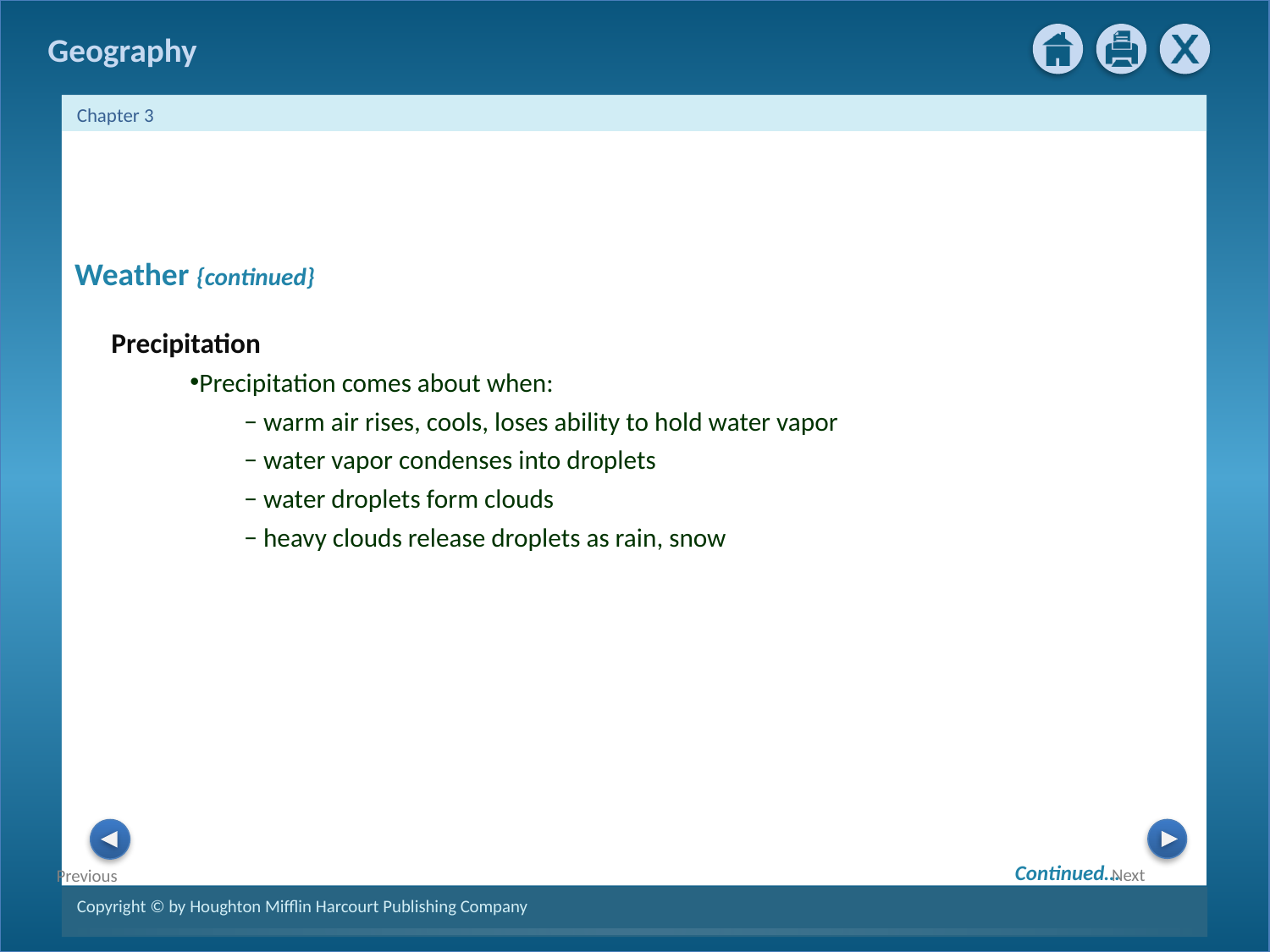

Weather {continued}

Precipitation
Precipitation comes about when:
	 − warm air rises, cools, loses ability to hold water vapor
	 − water vapor condenses into droplets
	 − water droplets form clouds
	 − heavy clouds release droplets as rain, snow
Continued…